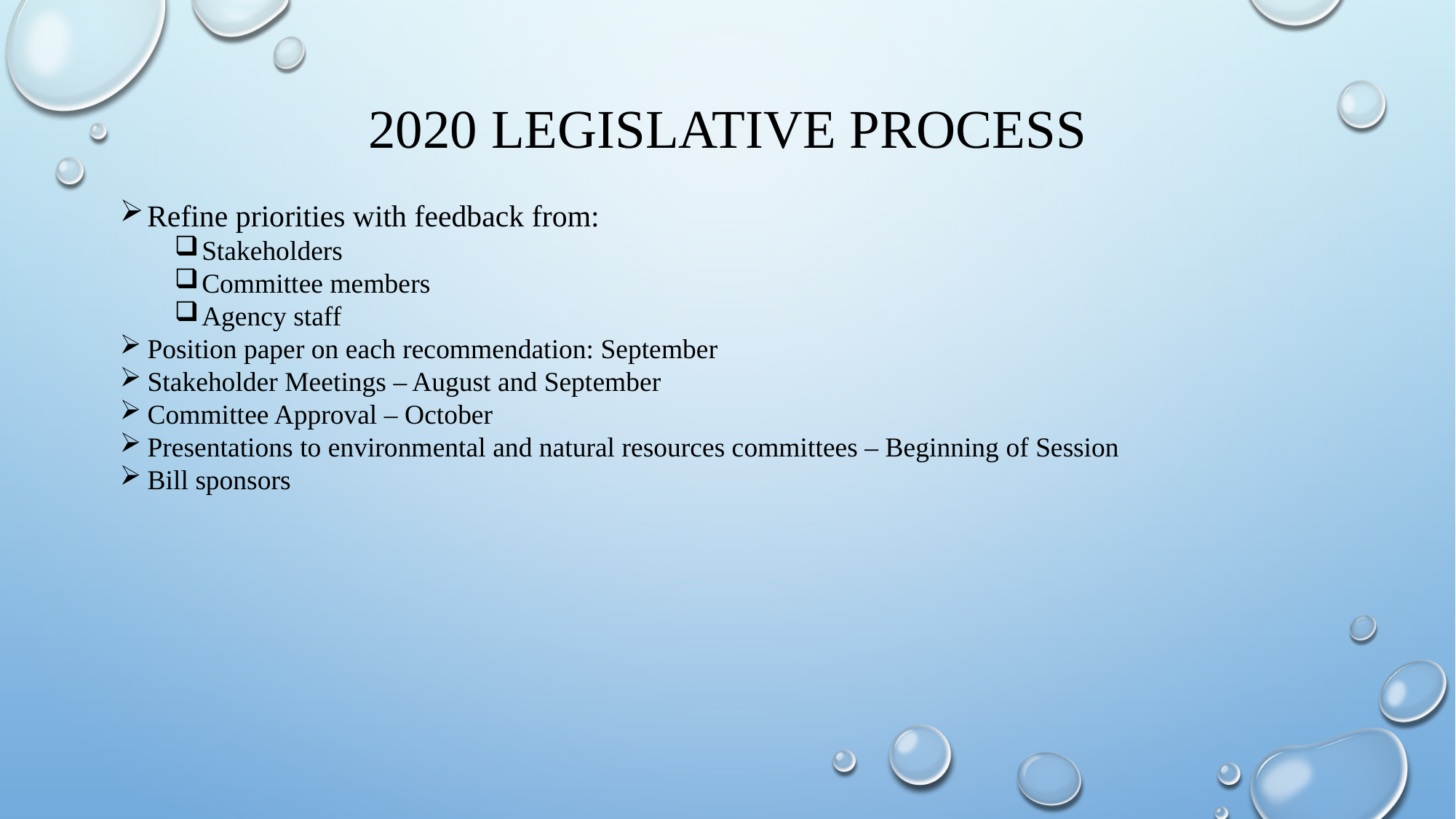

# 2020 Legislative Process
Refine priorities with feedback from:
Stakeholders
Committee members
Agency staff
Position paper on each recommendation: September
Stakeholder Meetings – August and September
Committee Approval – October
Presentations to environmental and natural resources committees – Beginning of Session
Bill sponsors